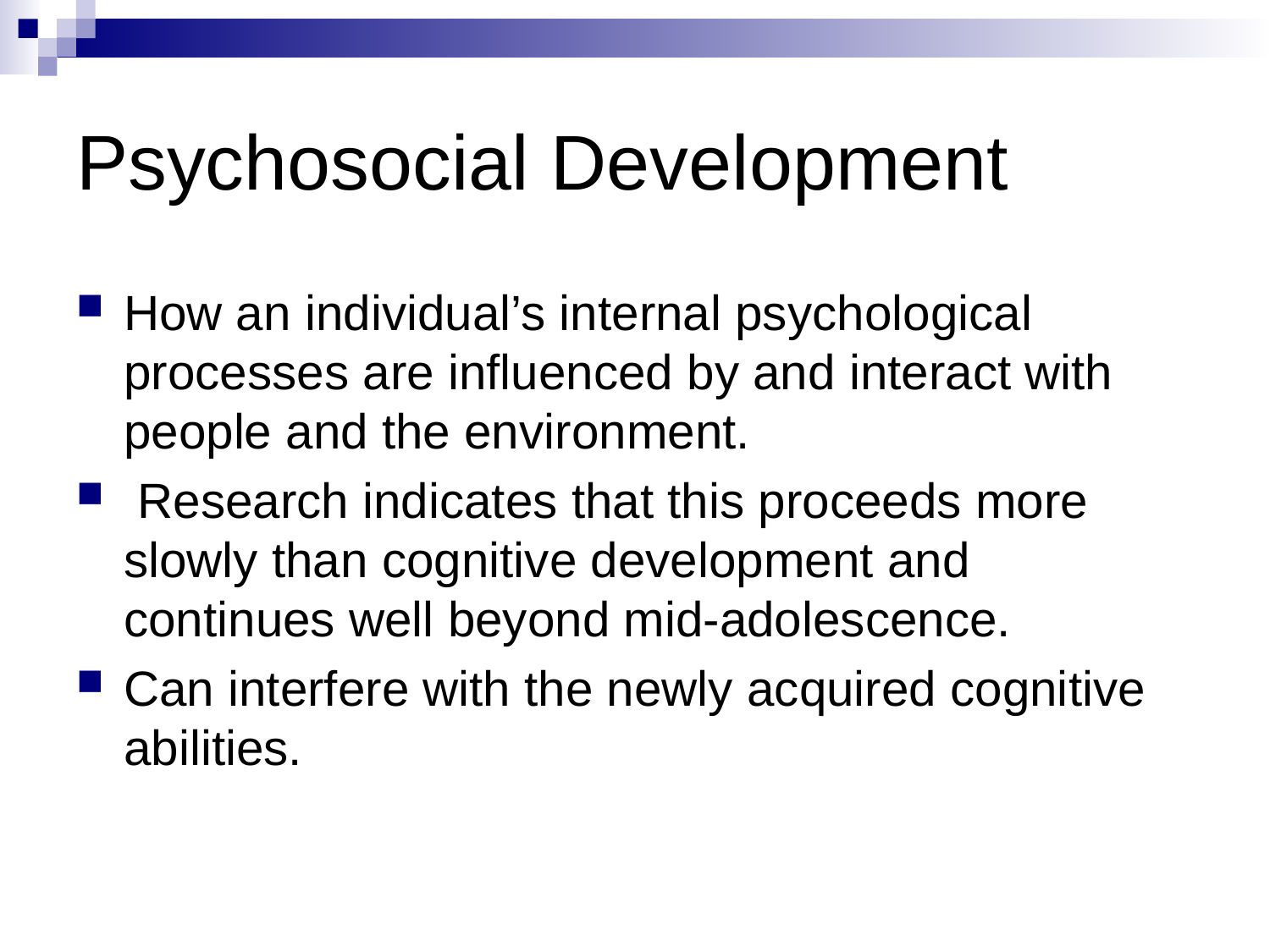

# Psychosocial Development
How an individual’s internal psychological processes are influenced by and interact with people and the environment.
 Research indicates that this proceeds more slowly than cognitive development and continues well beyond mid-adolescence.
Can interfere with the newly acquired cognitive abilities.